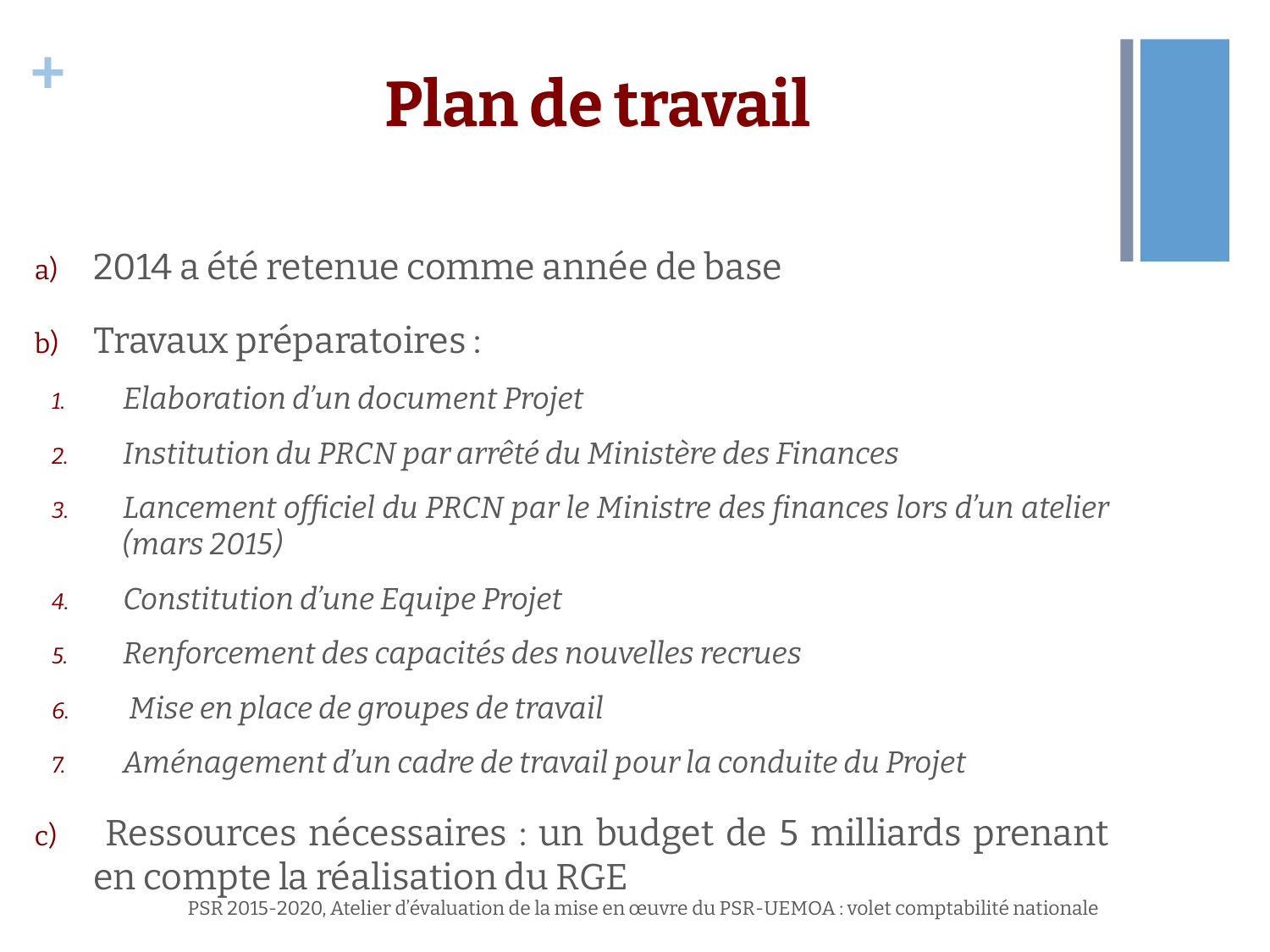

# Plan de travail
2014 a été retenue comme année de base
Travaux préparatoires :
Elaboration d’un document Projet
Institution du PRCN par arrêté du Ministère des Finances
Lancement officiel du PRCN par le Ministre des finances lors d’un atelier (mars 2015)
Constitution d’une Equipe Projet
Renforcement des capacités des nouvelles recrues
 Mise en place de groupes de travail
Aménagement d’un cadre de travail pour la conduite du Projet
 Ressources nécessaires : un budget de 5 milliards prenant en compte la réalisation du RGE

PSR 2015-2020, Atelier d’évaluation de la mise en œuvre du PSR-UEMOA : volet comptabilité nationale